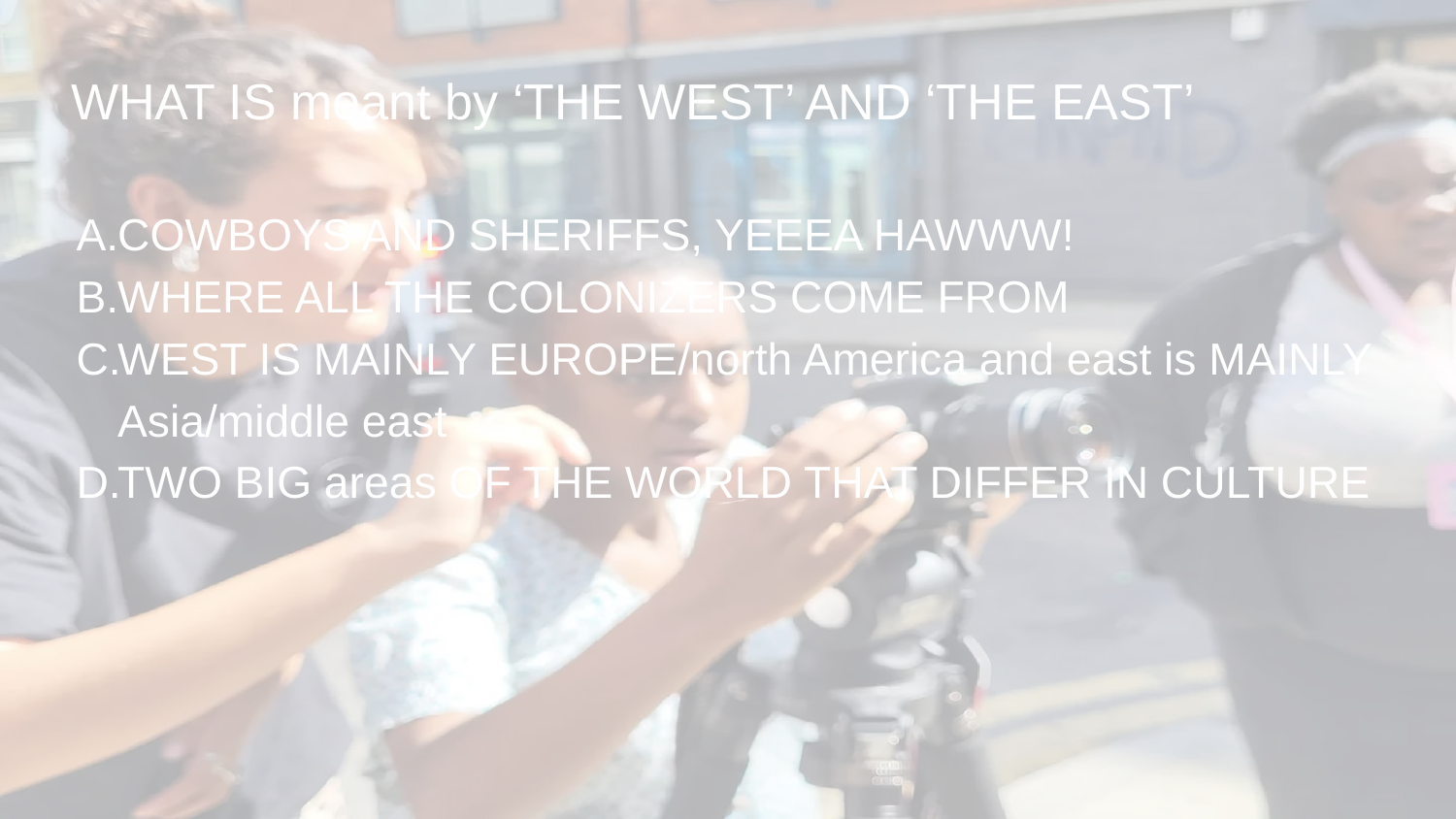

# WHAT IS meant by ‘THE WEST’ AND ‘THE EAST’
COWBOYS AND SHERIFFS, YEEEA HAWWW!
WHERE ALL THE COLONIZERS COME FROM
WEST IS MAINLY EUROPE/north America and east is MAINLY Asia/middle east
TWO BIG areas OF THE WORLD THAT DIFFER IN CULTURE